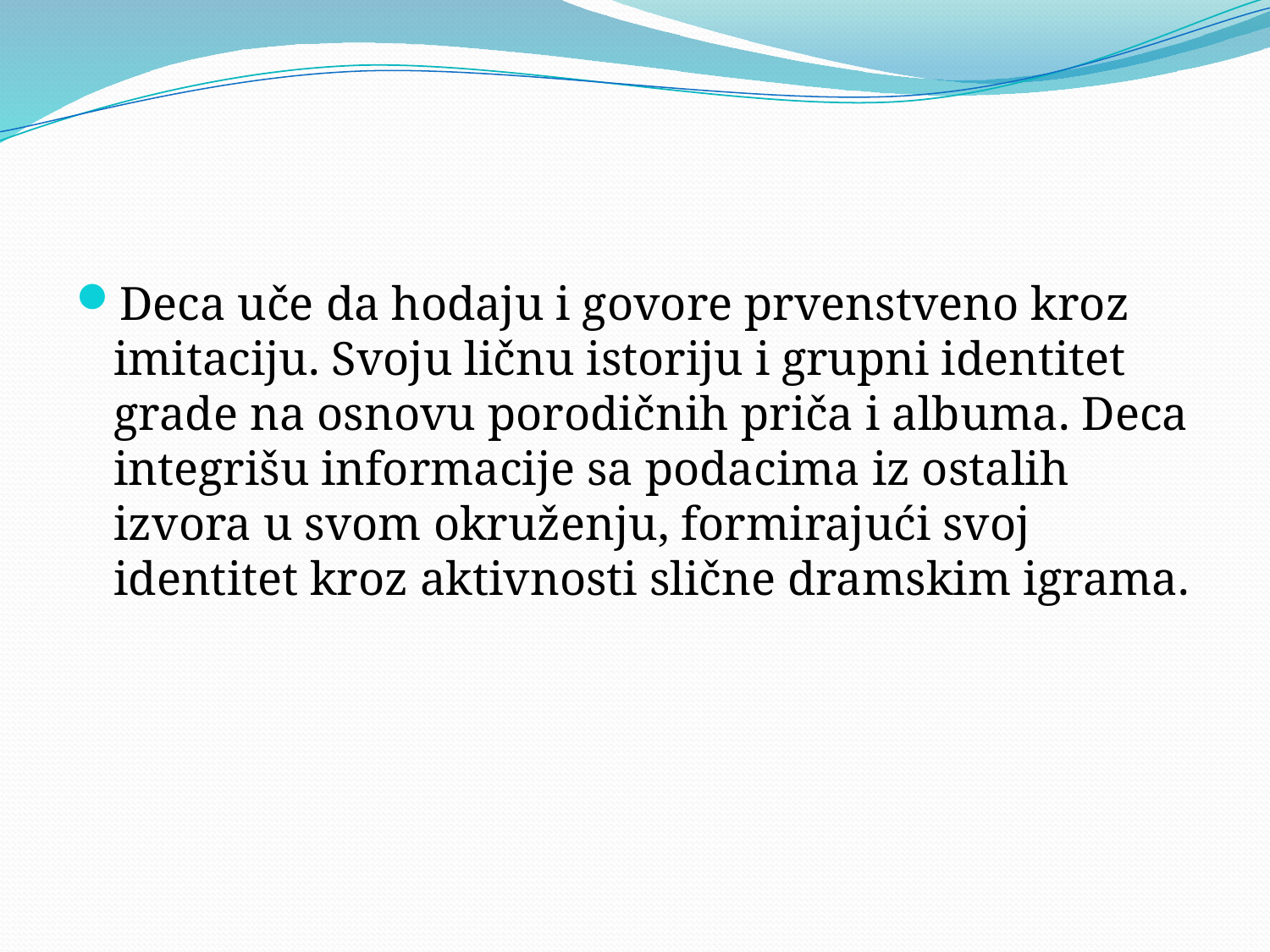

#
Deca uče da hodaju i govore prvenstveno kroz imitaciju. Svoju ličnu istoriju i grupni identitet grade na osnovu porodičnih priča i albuma. Deca integrišu informacije sa podacima iz ostalih izvora u svom okruženju, formirajući svoj identitet kroz aktivnosti slične dramskim igrama.